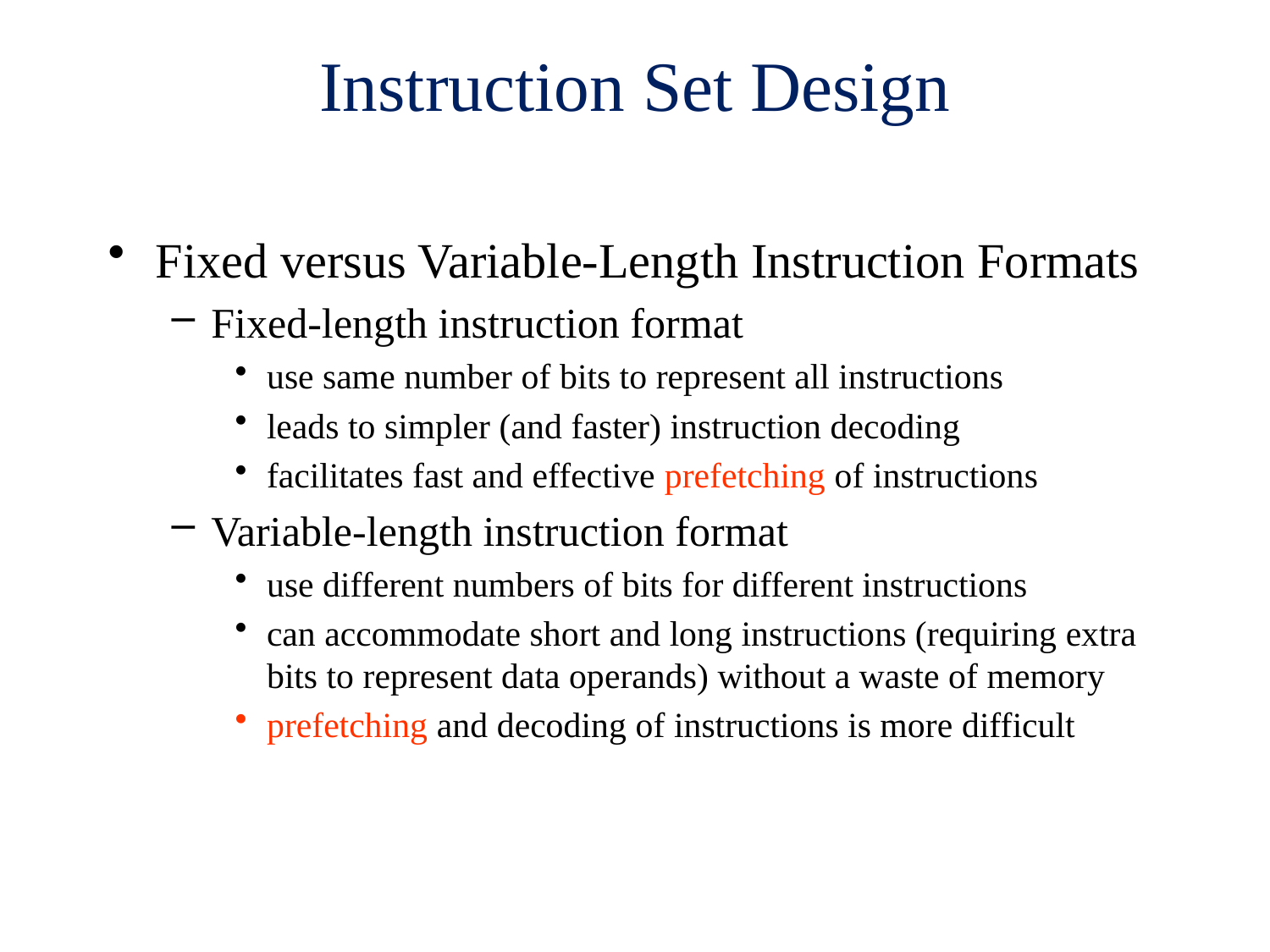

# Instruction Set Design
Fixed versus Variable-Length Instruction Formats
Fixed-length instruction format
use same number of bits to represent all instructions
leads to simpler (and faster) instruction decoding
facilitates fast and effective prefetching of instructions
Variable-length instruction format
use different numbers of bits for different instructions
can accommodate short and long instructions (requiring extra bits to represent data operands) without a waste of memory
prefetching and decoding of instructions is more difficult